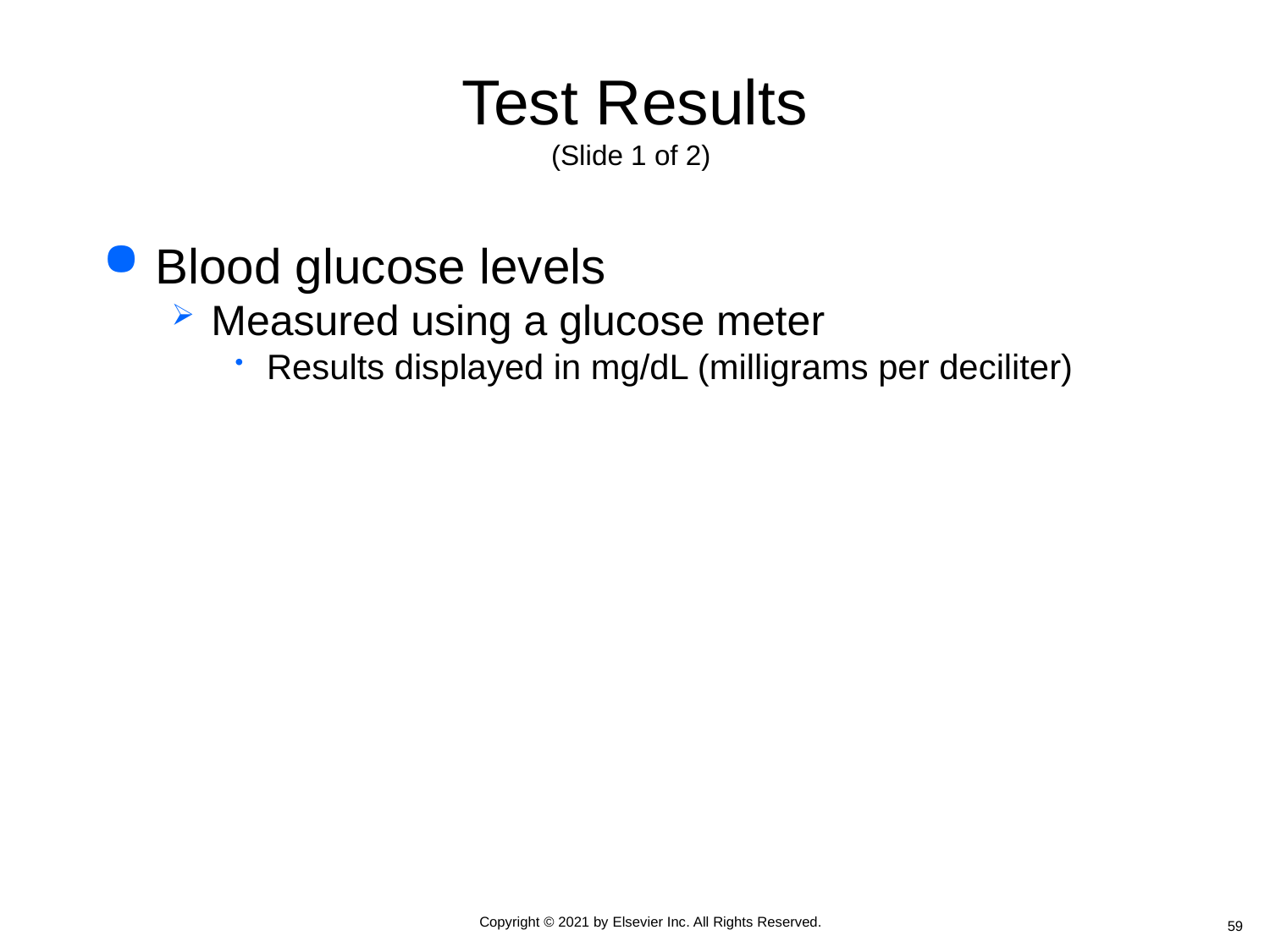

# Test Results (Slide 1 of 2)
Blood glucose levels
Measured using a glucose meter
Results displayed in mg/dL (milligrams per deciliter)

59